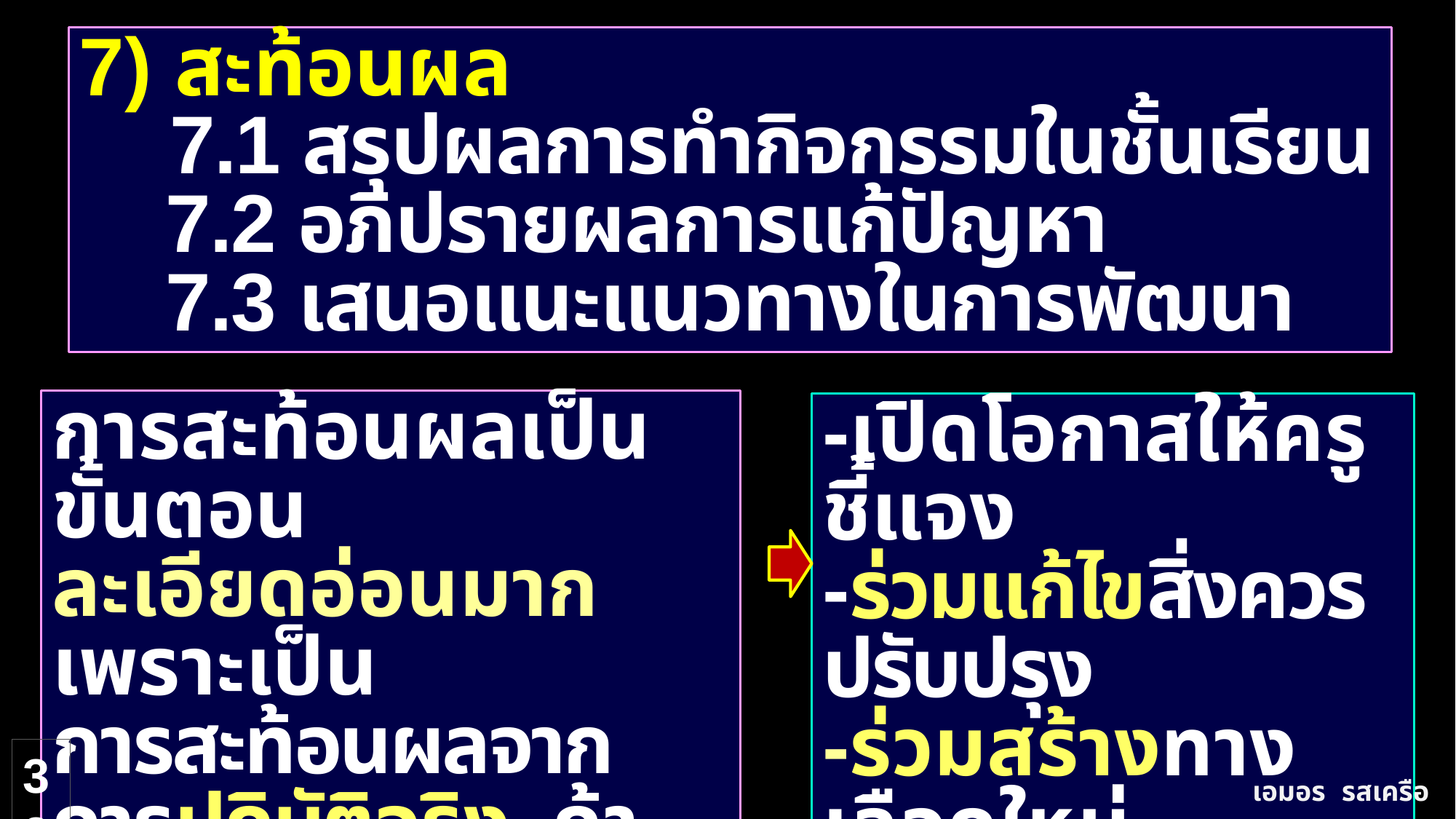

7) สะท้อนผล
    7.1 สรุปผลการทำกิจกรรมในชั้นเรียน
    7.2 อภิปรายผลการแก้ปัญหา
    7.3 เสนอแนะแนวทางในการพัฒนา
การสะท้อนผลเป็นขั้นตอน
ละเอียดอ่อนมากเพราะเป็น
การสะท้อนผลจากการปฏิบัติจริง  ถ้าเกิดข้อควรปรับปรุง
-เปิดโอกาสให้ครูชี้แจง
-ร่วมแก้ไขสิ่งควรปรับปรุง
-ร่วมสร้างทางเลือกใหม่
-ให้กำลังใจซึ่งกันและกัน

32
เอมอร  รสเครือ